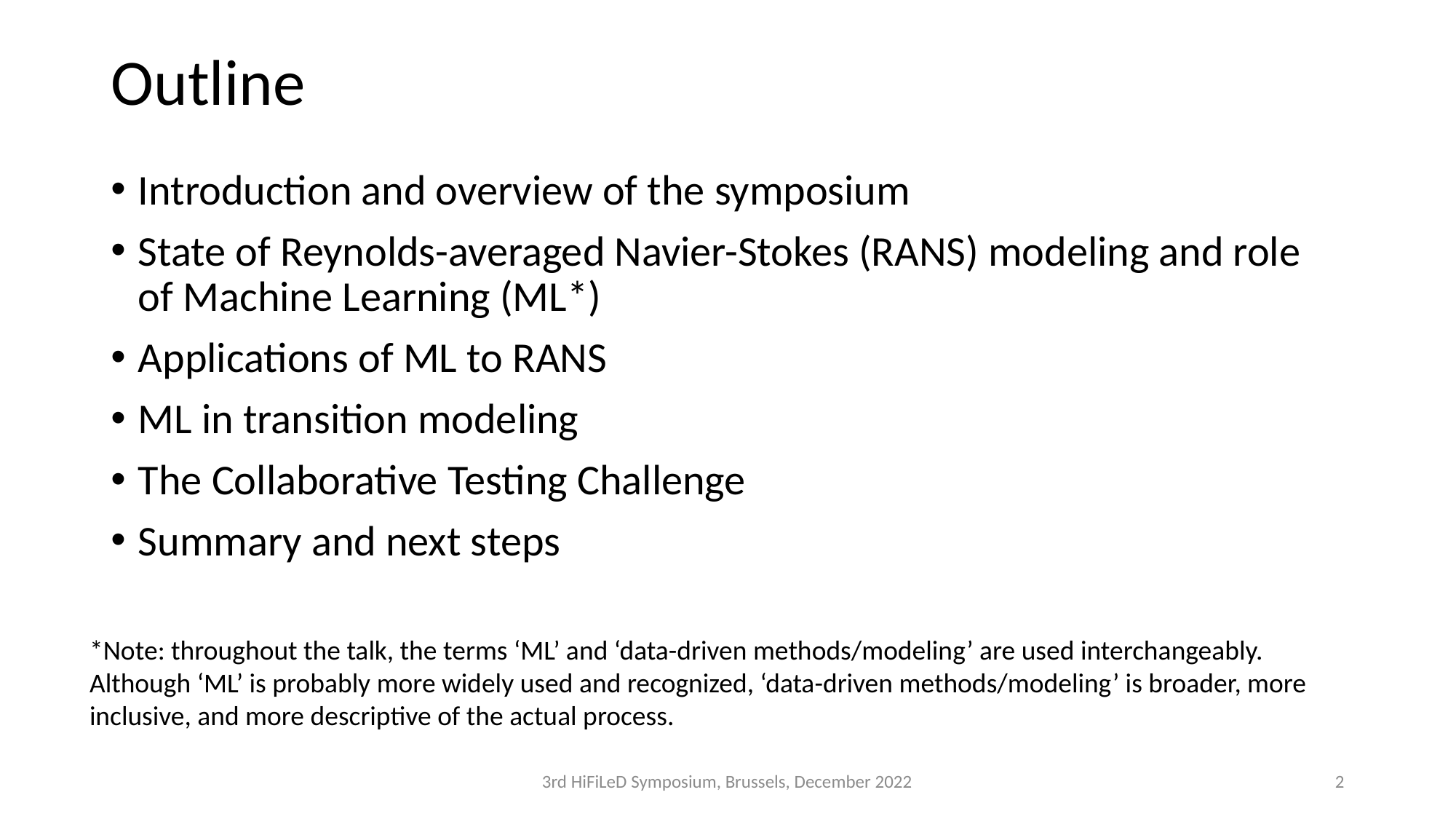

# Outline
Introduction and overview of the symposium
State of Reynolds-averaged Navier-Stokes (RANS) modeling and role of Machine Learning (ML*)
Applications of ML to RANS
ML in transition modeling
The Collaborative Testing Challenge
Summary and next steps

*Note: throughout the talk, the terms ‘ML’ and ‘data-driven methods/modeling’ are used interchangeably.  Although ‘ML’ is probably more widely used and recognized, ‘data-driven methods/modeling’ is broader, more inclusive, and more descriptive of the actual process.
3rd HiFiLeD Symposium, Brussels, December 2022
2